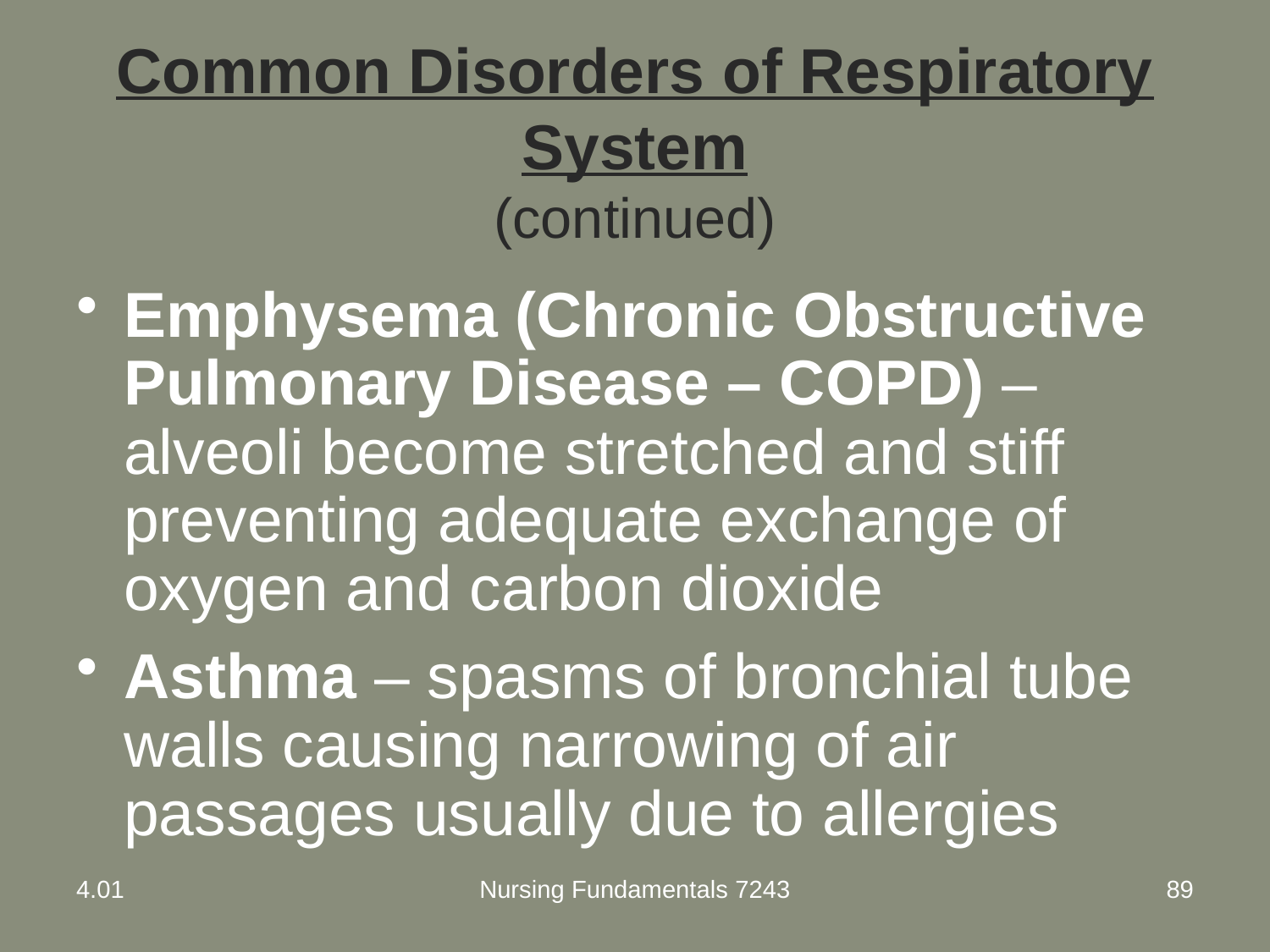

# Common Disorders of Respiratory System (continued)
Emphysema (Chronic Obstructive Pulmonary Disease – COPD) – alveoli become stretched and stiff preventing adequate exchange of oxygen and carbon dioxide
Asthma – spasms of bronchial tube walls causing narrowing of air passages usually due to allergies
4.01
Nursing Fundamentals 7243
89